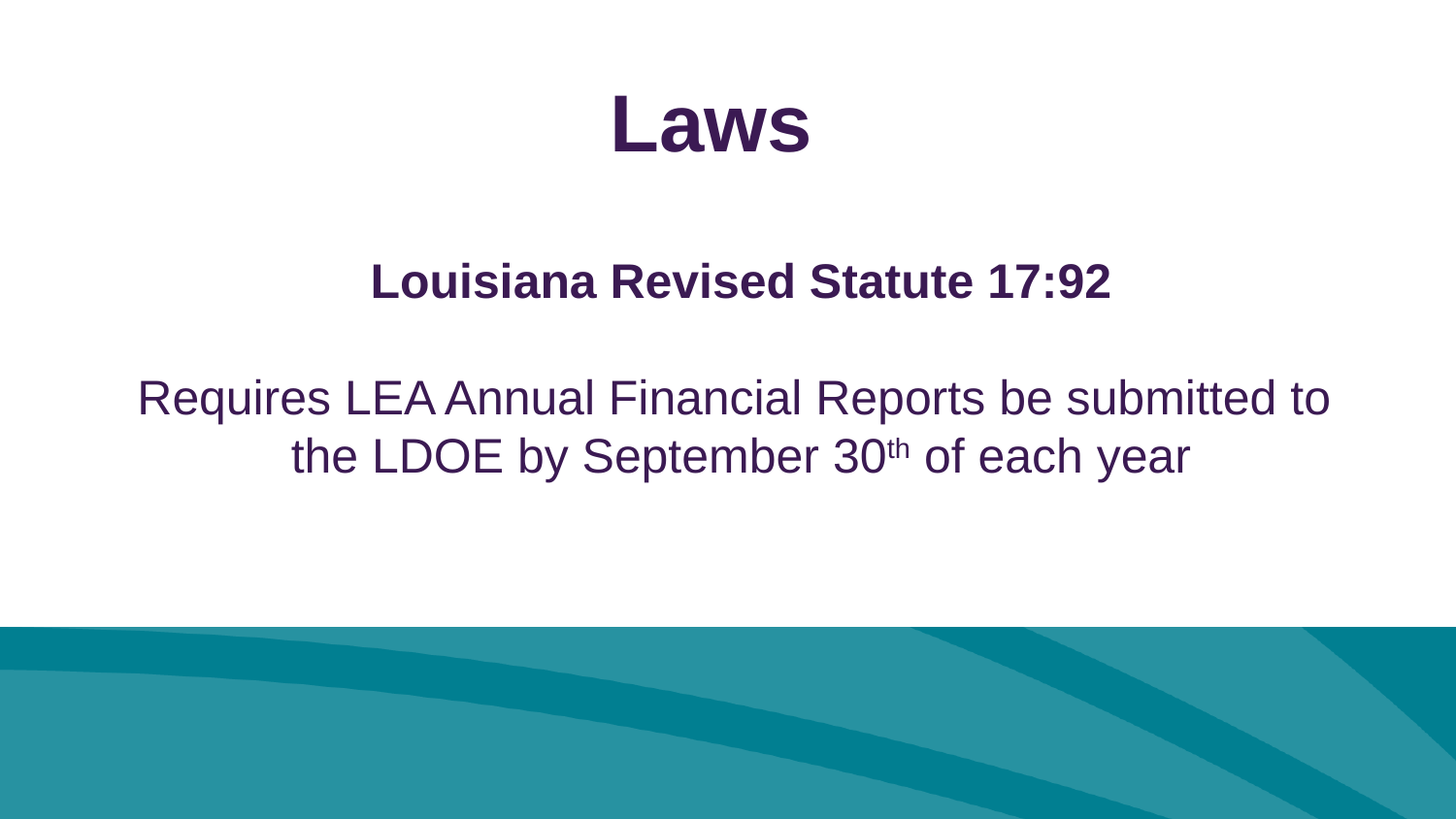

# Laws

Louisiana Revised Statute 17:92

Requires LEA Annual Financial Reports be submitted to
the LDOE by September 30th of each year